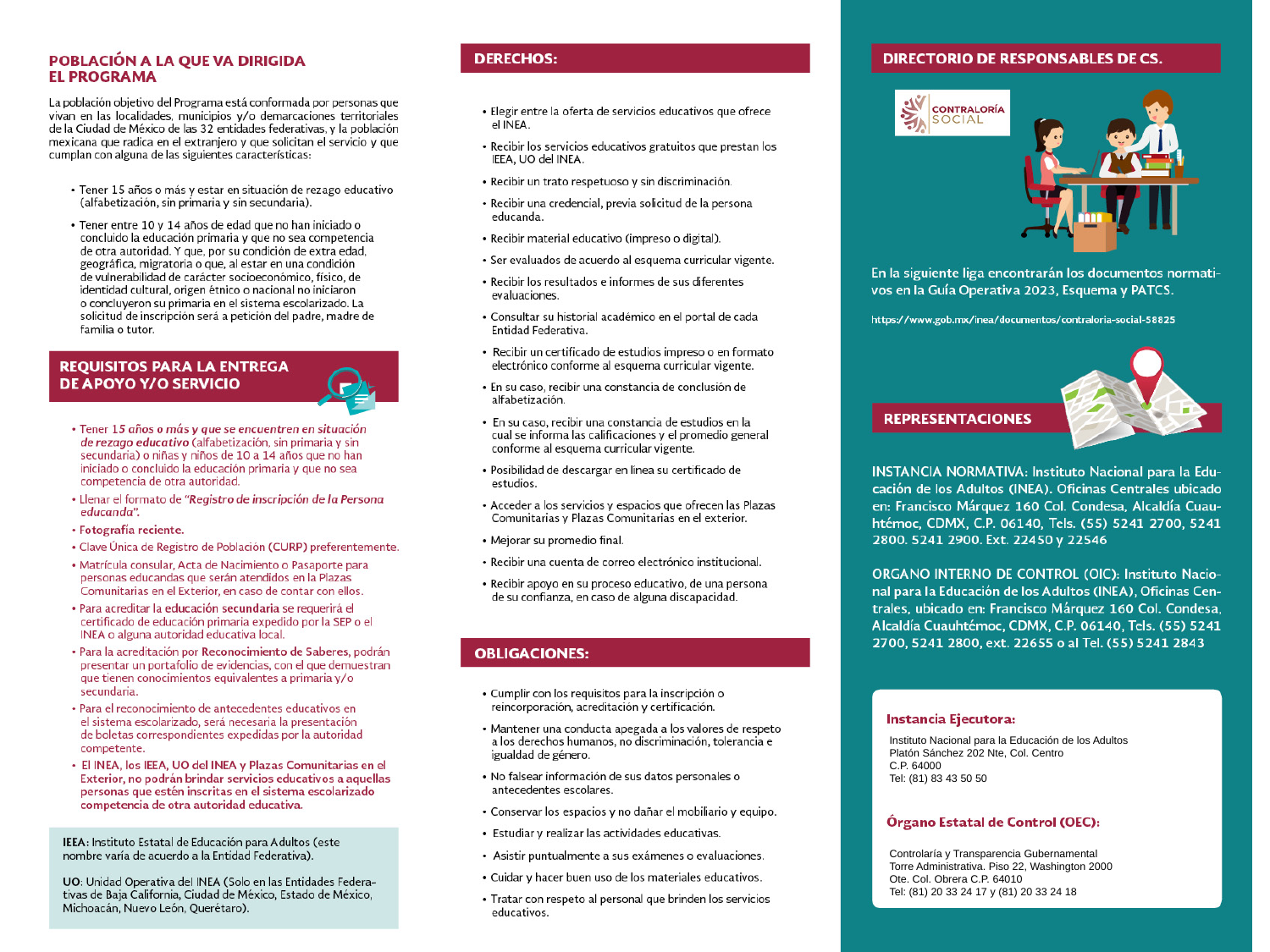

Instituto Nacional para la Educación de los Adultos
Platón Sánchez 202 Nte, Col. Centro
C.P. 64000
Tel: (81) 83 43 50 50
Controlaría y Transparencia Gubernamental
Torre Administrativa. Piso 22, Washington 2000
Ote. Col. Obrera C.P. 64010
Tel: (81) 20 33 24 17 y (81) 20 33 24 18